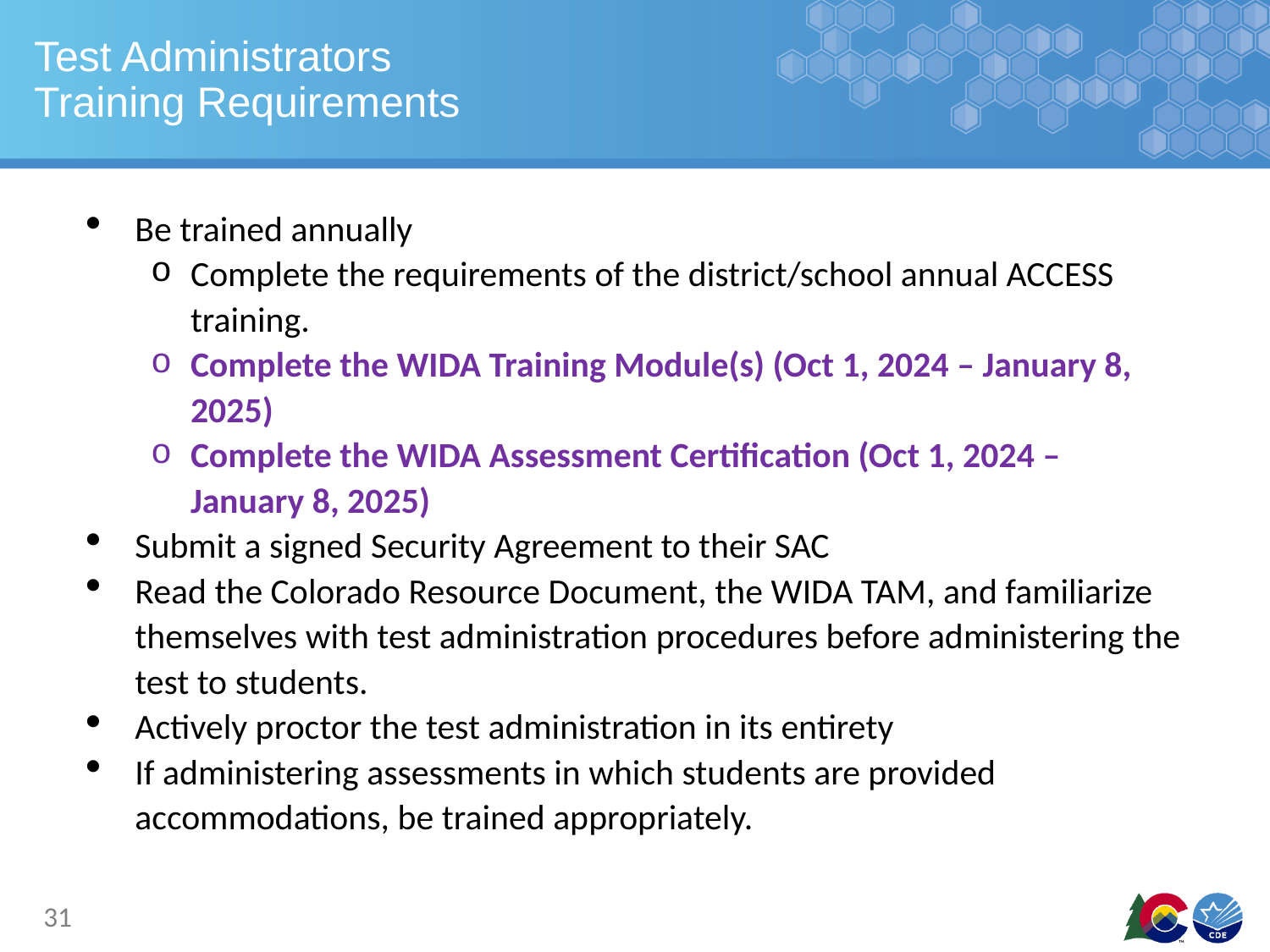

# Test Administrators Training Requirements
Be trained annually
Complete the requirements of the district/school annual ACCESS training.
Complete the WIDA Training Module(s) (Oct 1, 2024 – January 8, 2025)
Complete the WIDA Assessment Certification (Oct 1, 2024 – January 8, 2025)
Submit a signed Security Agreement to their SAC
Read the Colorado Resource Document, the WIDA TAM, and familiarize themselves with test administration procedures before administering the test to students.
Actively proctor the test administration in its entirety
If administering assessments in which students are provided accommodations, be trained appropriately.

31